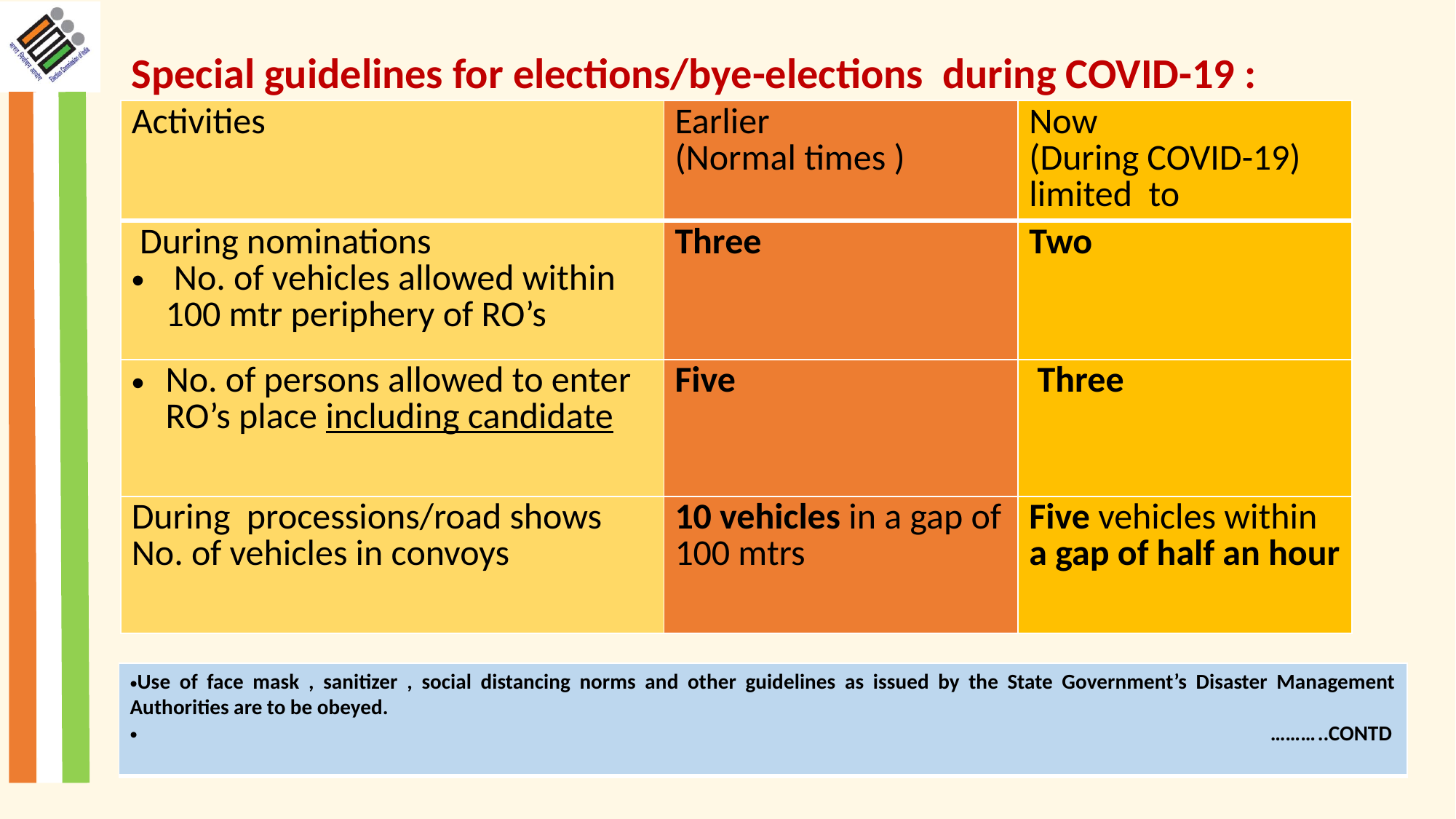

Special guidelines for elections/bye-elections  during COVID-19 :
| Activities | Earlier (Normal times ) | Now (During COVID-19) limited to |
| --- | --- | --- |
| During nominations No. of vehicles allowed within 100 mtr periphery of RO’s | Three | Two |
| No. of persons allowed to enter RO’s place including candidate | Five | Three |
| During processions/road shows No. of vehicles in convoys | 10 vehicles in a gap of 100 mtrs | Five vehicles within a gap of half an hour |
| Use of face mask , sanitizer , social distancing norms and other guidelines as issued by the State Government’s Disaster Management Authorities are to be obeyed. ………..CONTD |
| --- |